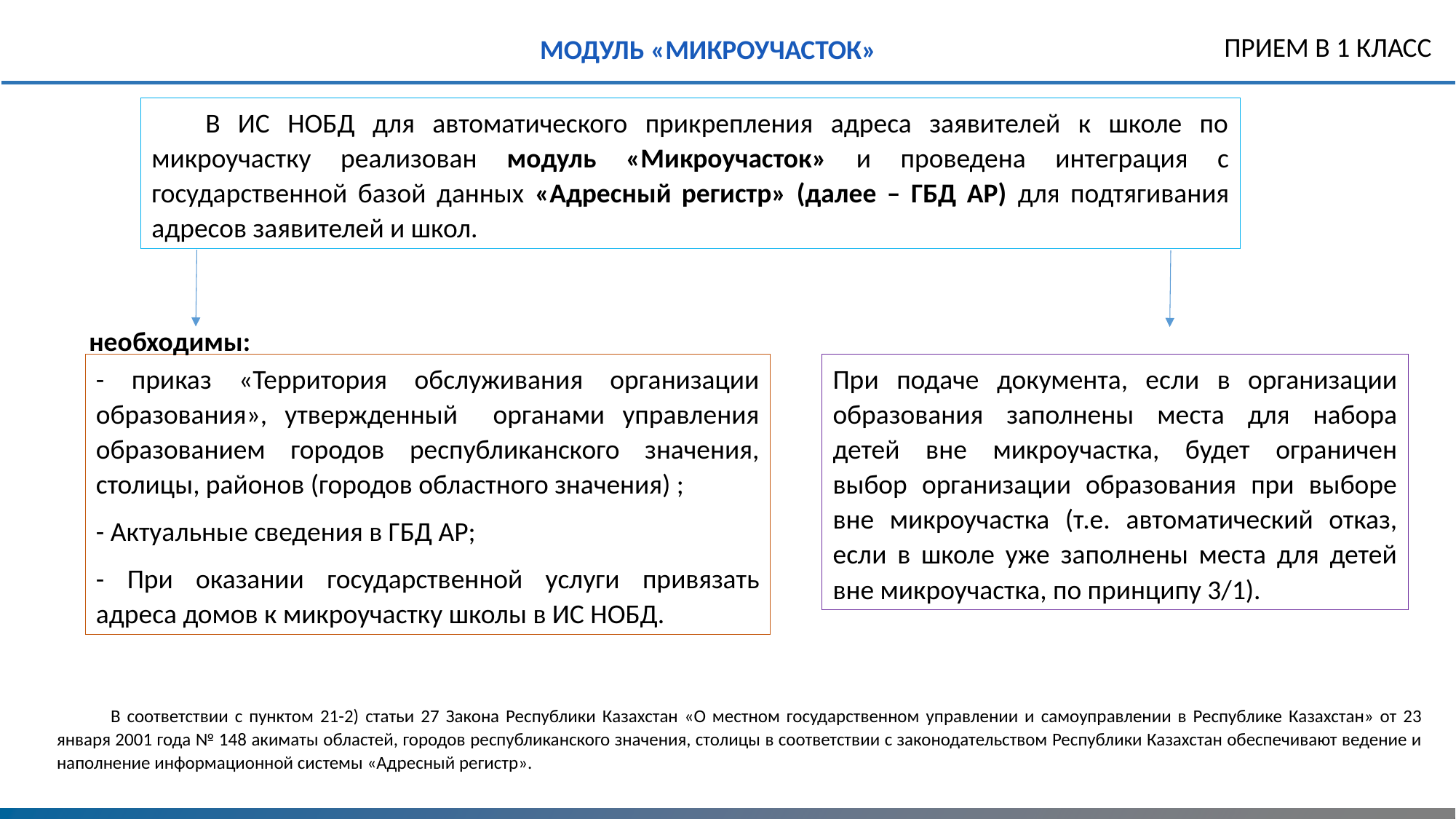

ПРИЕМ В 1 КЛАСС
МОДУЛЬ «МИКРОУЧАСТОК»
В ИС НОБД для автоматического прикрепления адреса заявителей к школе по микроучастку реализован модуль «Микроучасток» и проведена интеграция с государственной базой данных «Адресный регистр» (далее – ГБД АР) для подтягивания адресов заявителей и школ.
необходимы:
- приказ «Территория обслуживания организации образования», утвержденный  органами управления образованием городов республиканского значения, столицы, районов (городов областного значения) ;
- Актуальные сведения в ГБД АР;
- При оказании государственной услуги привязать адреса домов к микроучастку школы в ИС НОБД.
При подаче документа, если в организации образования заполнены места для набора детей вне микроучастка, будет ограничен выбор организации образования при выборе вне микроучастка (т.е. автоматический отказ, если в школе уже заполнены места для детей вне микроучастка, по принципу 3/1).
В соответствии с пунктом 21-2) статьи 27 Закона Республики Казахстан «О местном государственном управлении и самоуправлении в Республике Казахстан» от 23 января 2001 года № 148 акиматы областей, городов республиканского значения, столицы в соответствии с законодательством Республики Казахстан обеспечивают ведение и наполнение информационной системы «Адресный регистр».